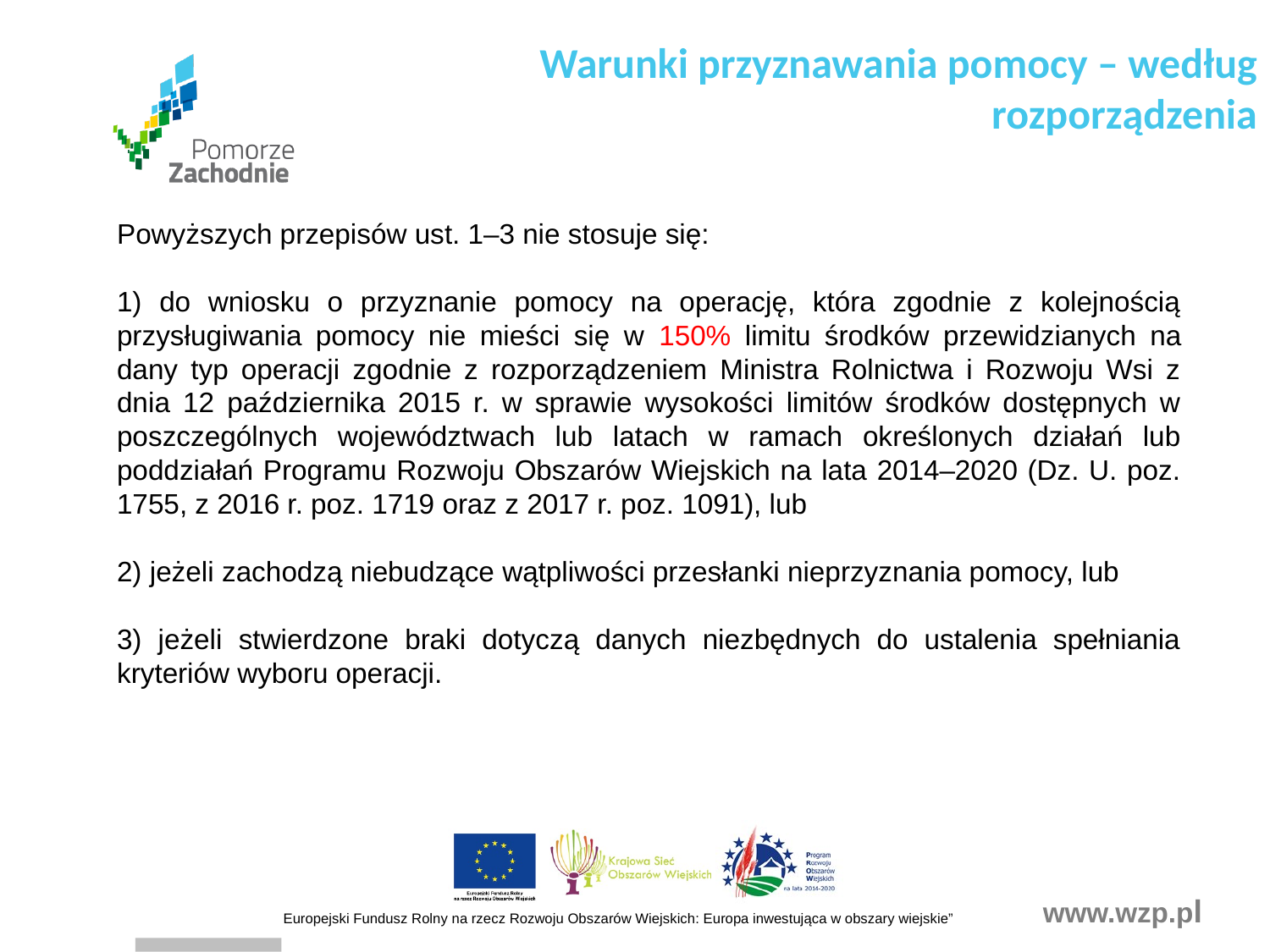

Warunki przyznawania pomocy – według rozporządzenia
Powyższych przepisów ust. 1–3 nie stosuje się:

1) do wniosku o przyznanie pomocy na operację, która zgodnie z kolejnością przysługiwania pomocy nie mieści się w 150% limitu środków przewidzianych na dany typ operacji zgodnie z rozporządzeniem Ministra Rolnictwa i Rozwoju Wsi z dnia 12 października 2015 r. w sprawie wysokości limitów środków dostępnych w poszczególnych województwach lub latach w ramach określonych działań lub poddziałań Programu Rozwoju Obszarów Wiejskich na lata 2014–2020 (Dz. U. poz. 1755, z 2016 r. poz. 1719 oraz z 2017 r. poz. 1091), lub

2) jeżeli zachodzą niebudzące wątpliwości przesłanki nieprzyznania pomocy, lub

3) jeżeli stwierdzone braki dotyczą danych niezbędnych do ustalenia spełniania kryteriów wyboru operacji.